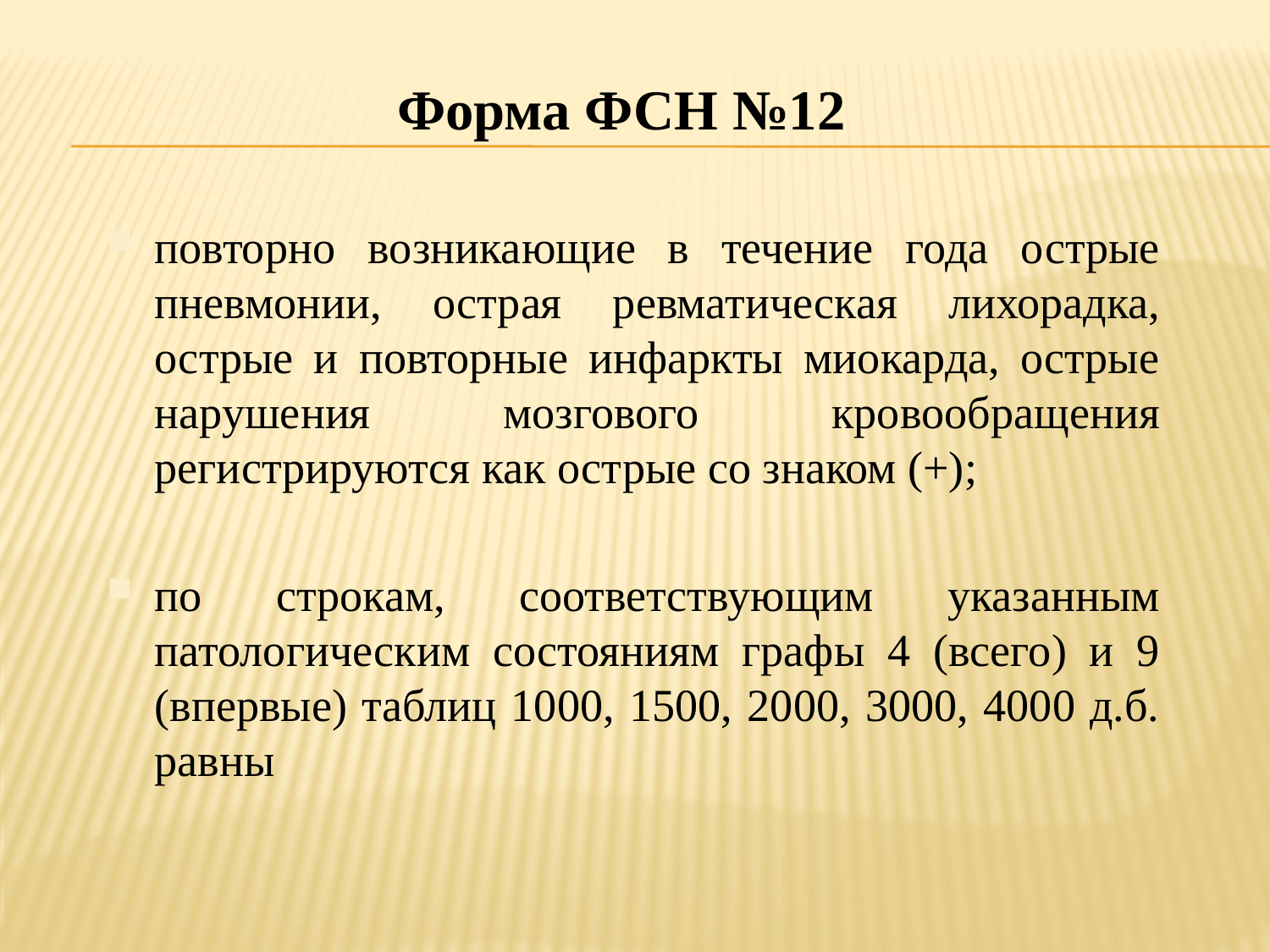

Форма ФСН №12
повторно возникающие в течение года острые пневмонии, острая ревматическая лихорадка, острые и повторные инфаркты миокарда, острые нарушения мозгового кровообращения регистрируются как острые со знаком (+);

по строкам, соответствующим указанным патологическим состояниям графы 4 (всего) и 9 (впервые) таблиц 1000, 1500, 2000, 3000, 4000 д.б. равны